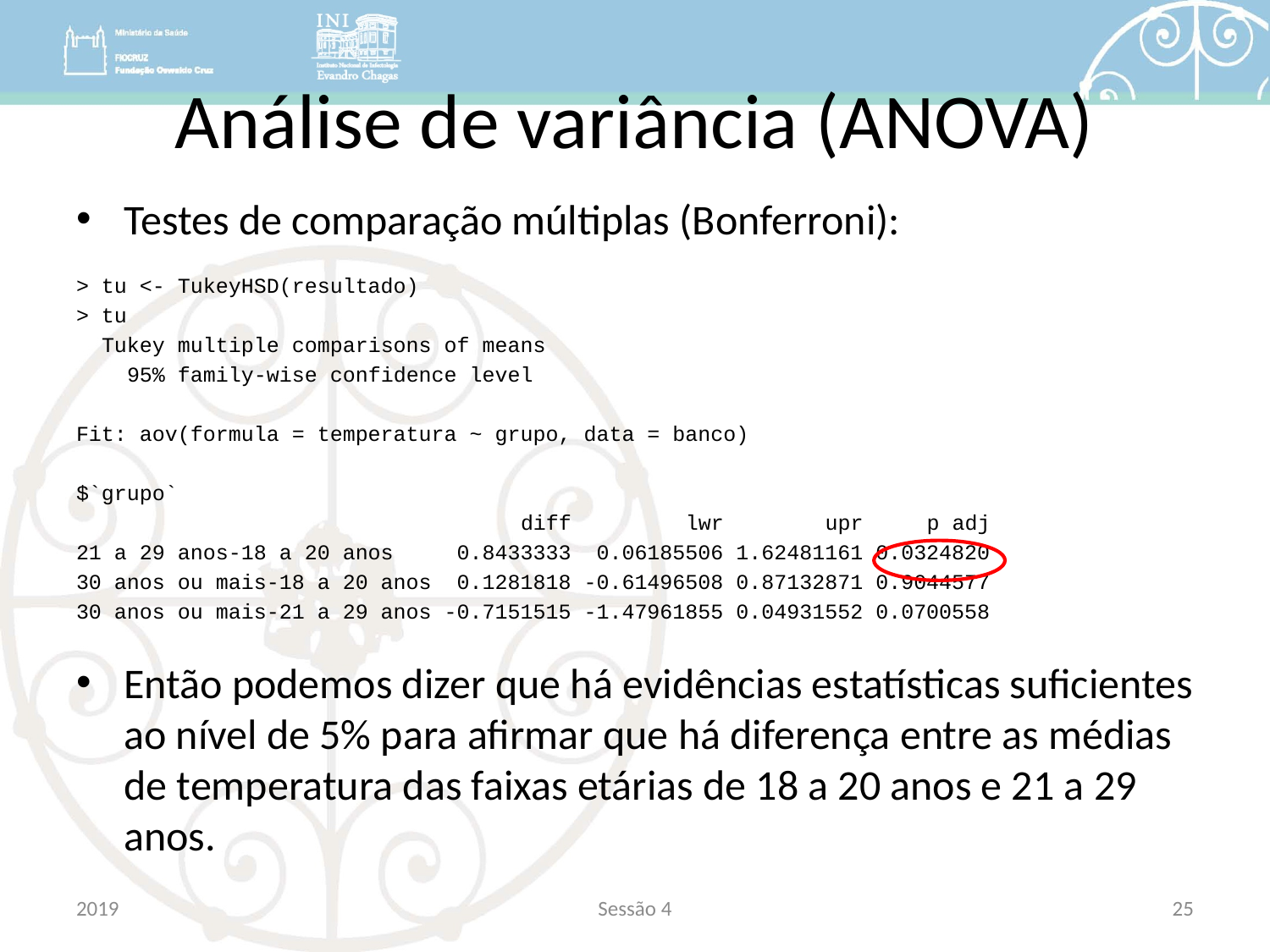

# Análise de variância (ANOVA)
Testes de comparação múltiplas (Bonferroni):

> tu <- TukeyHSD(resultado)
> tu
  Tukey multiple comparisons of means
    95% family-wise confidence level

Fit: aov(formula = temperatura ~ grupo, data = banco)

$`grupo`
                                   diff         lwr        upr     p adj
21 a 29 anos-18 a 20 anos     0.8433333  0.06185506 1.62481161 0.0324820
30 anos ou mais-18 a 20 anos  0.1281818 -0.61496508 0.87132871 0.9044577
30 anos ou mais-21 a 29 anos -0.7151515 -1.47961855 0.04931552 0.0700558

Então podemos dizer que há evidências estatísticas suficientes ao nível de 5% para afirmar que há diferença entre as médias de temperatura das faixas etárias de 18 a 20 anos e 21 a 29 anos.

2019
Sessão 4
25